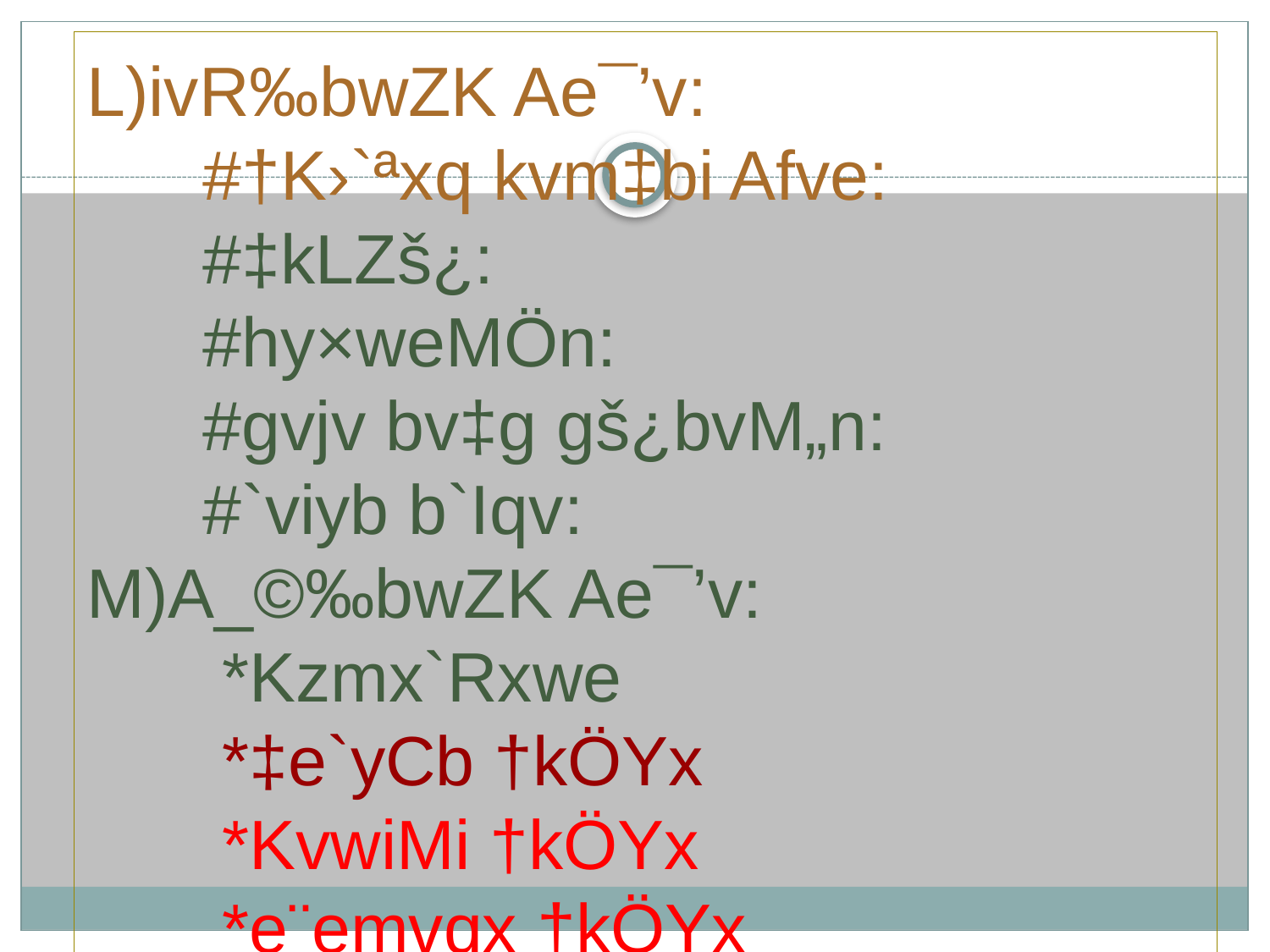

# L)ivR‰bwZK Ae¯’v: #†K›`ªxq kvm‡bi Afve: #‡kLZš¿: #hy×weMÖn: #gvjv bv‡g gš¿bvM„n: #`viyb b`Iqv: M)A_©‰bwZK Ae¯’v: *Kzmx`Rxwe *‡e`yCb †kÖYx *KvwiMi †kÖYx *e¨emvqx †kÖYx